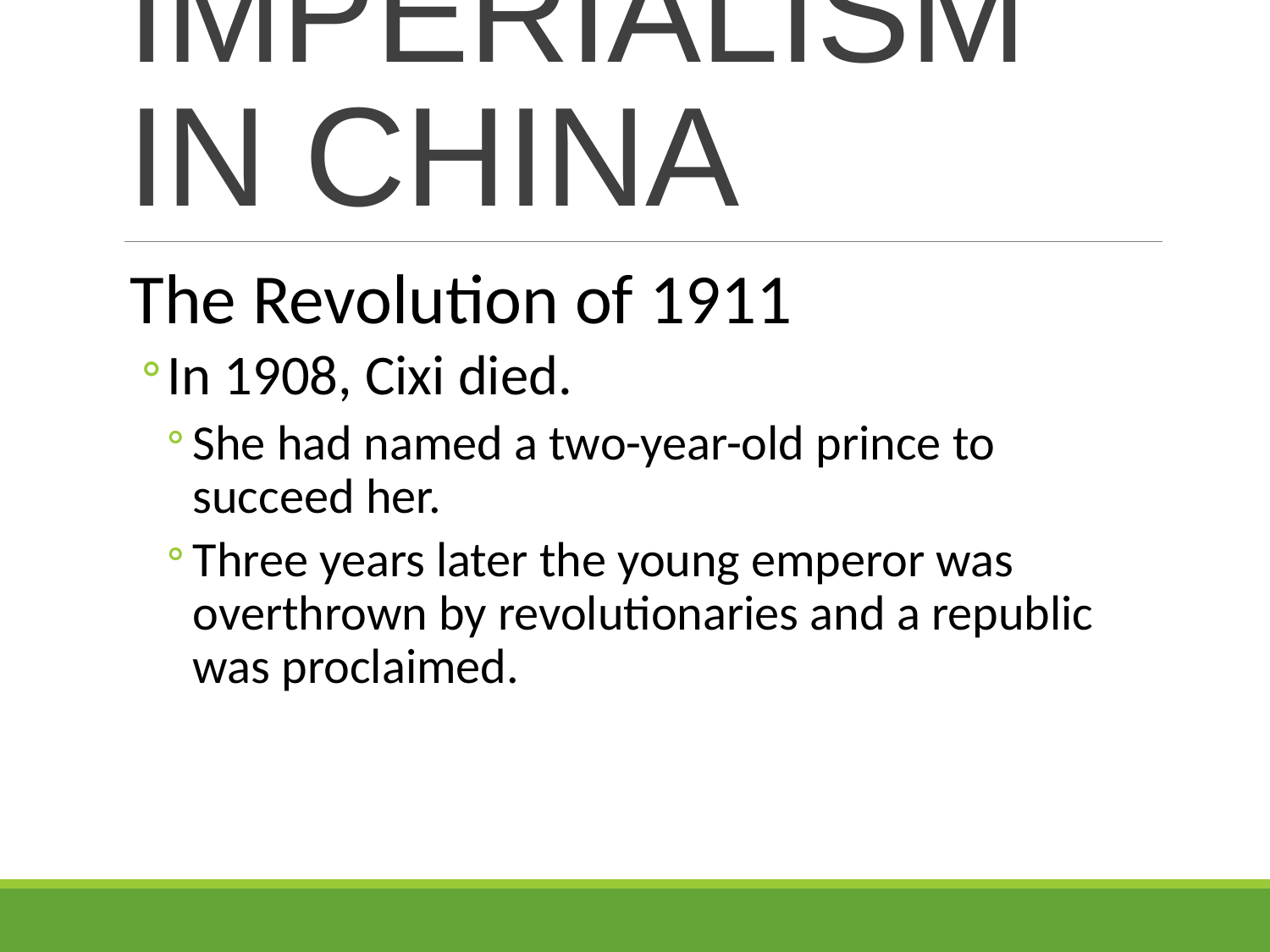

# IMPERIALISM IN CHINA
The Revolution of 1911
In 1908, Cixi died.
She had named a two-year-old prince to succeed her.
Three years later the young emperor was overthrown by revolutionaries and a republic was proclaimed.